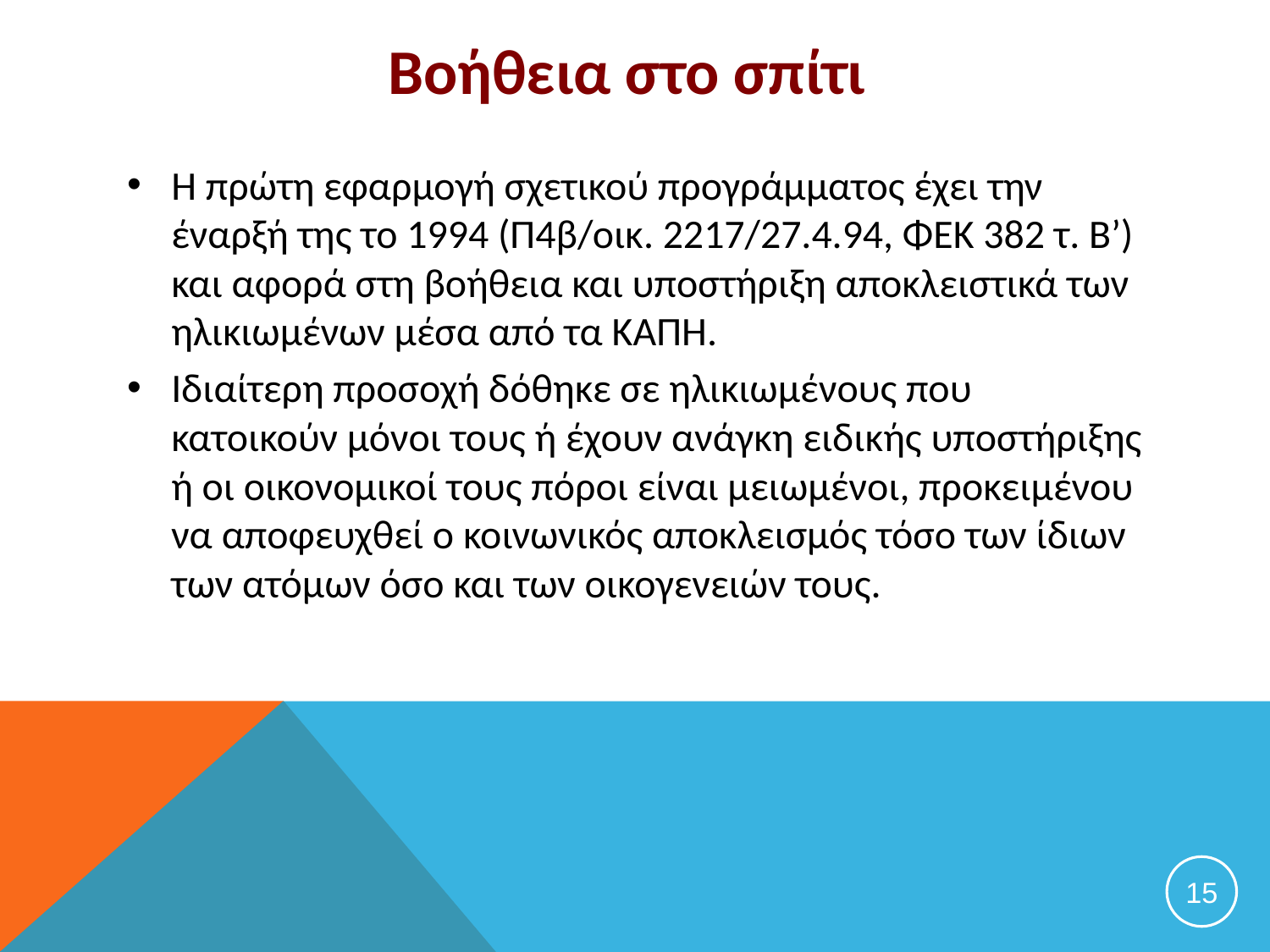

# Βοήθεια στο σπίτι
Η πρώτη εφαρμογή σχετικού προγράμματος έχει την έναρξή της το 1994 (Π4β/οικ. 2217/27.4.94, ΦΕΚ 382 τ. Β’) και αφορά στη βοήθεια και υποστήριξη αποκλειστικά των ηλικιωμένων μέσα από τα ΚΑΠΗ.
Ιδιαίτερη προσοχή δόθηκε σε ηλικιωμένους που κατοικούν μόνοι τους ή έχουν ανάγκη ειδικής υποστήριξης ή οι οικονομικοί τους πόροι είναι μειωμένοι, προκειμένου να αποφευχθεί ο κοινωνικός αποκλεισμός τόσο των ίδιων των ατόμων όσο και των οικογενειών τους.

15